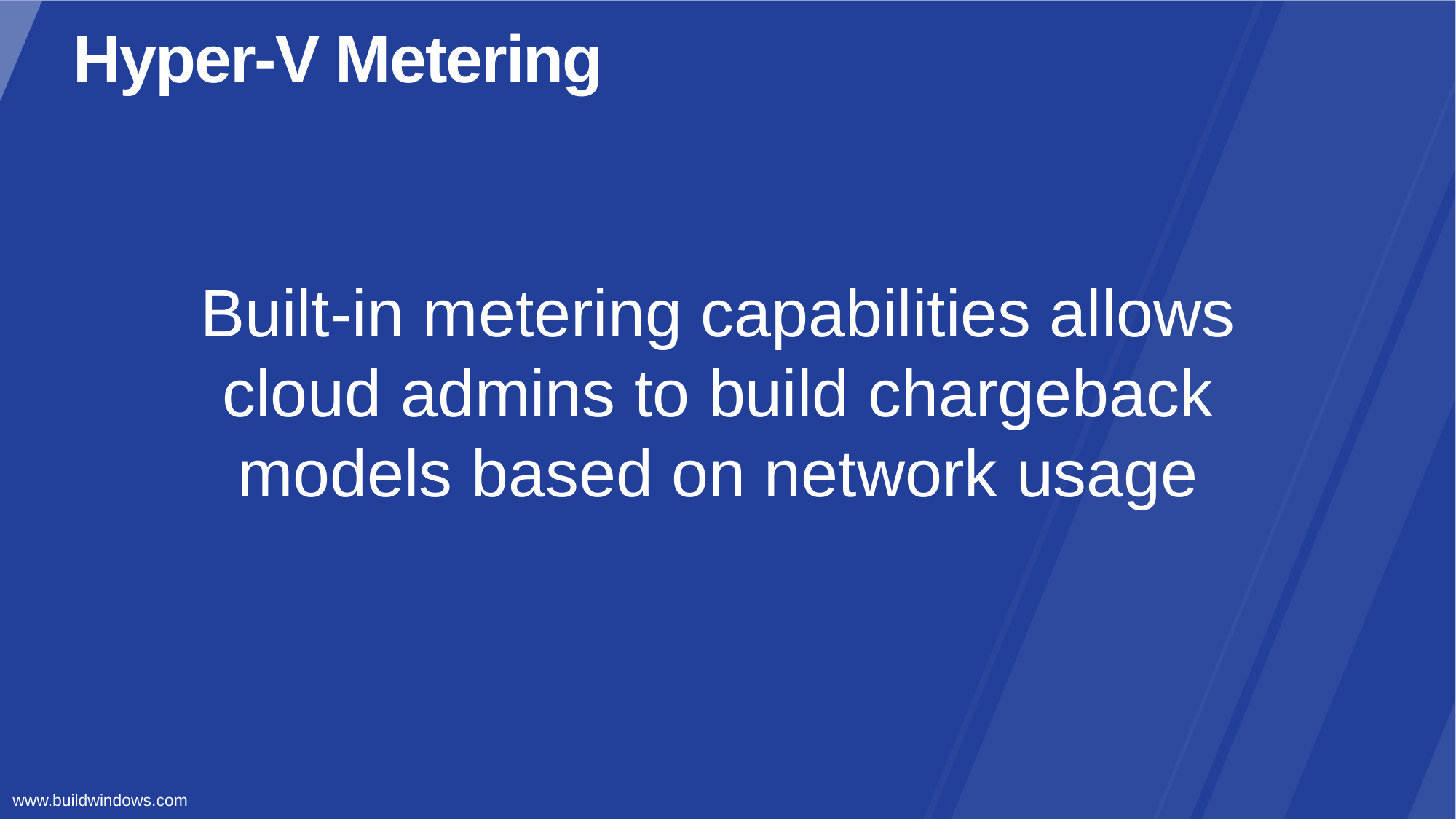

Hyper-V Metering
Built-in metering capabilities allows cloud admins to build chargeback models based on network usage